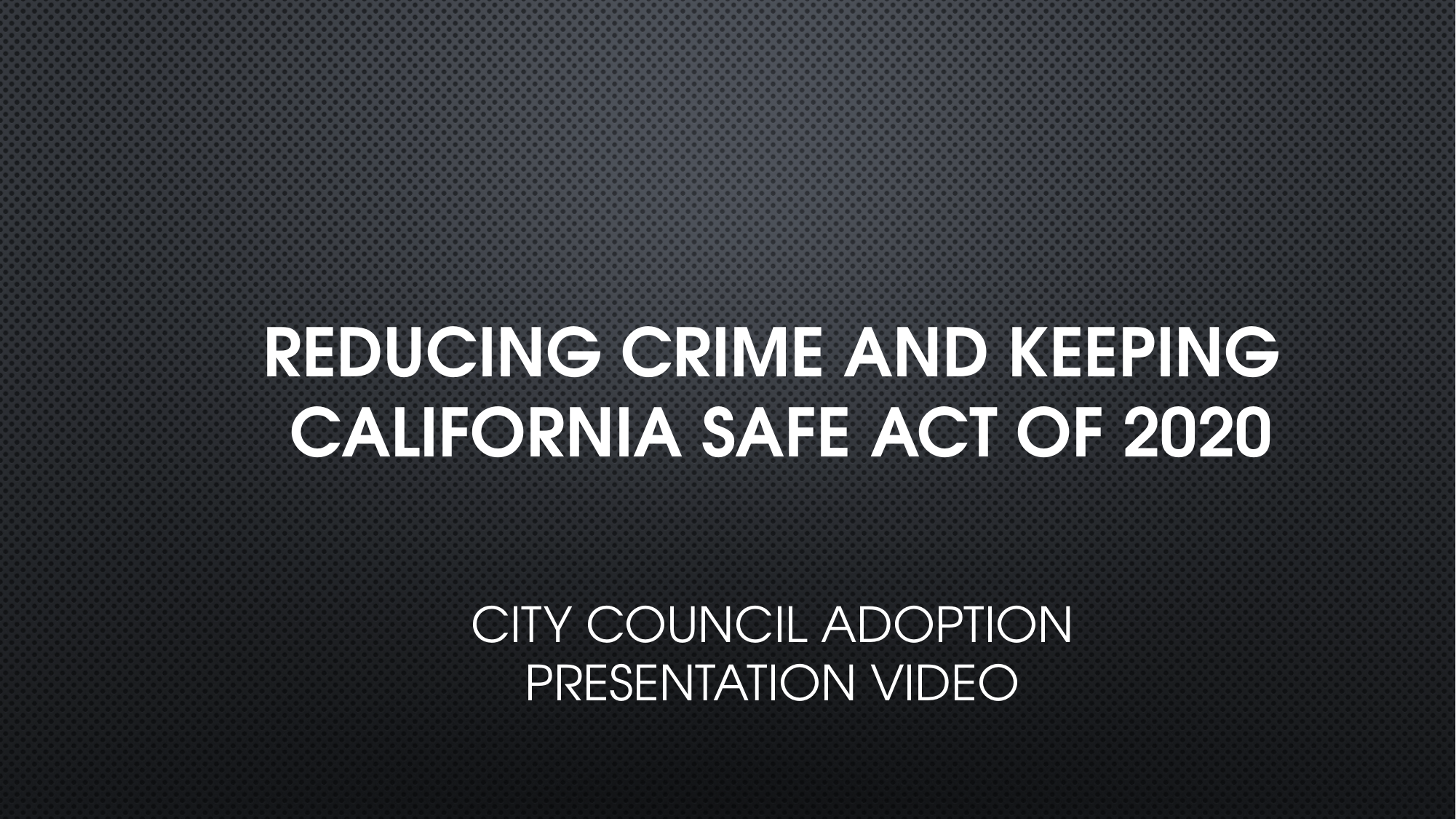

Reducing crime and keeping
 California safe act of 2020
City Council Adoption Presentation Video